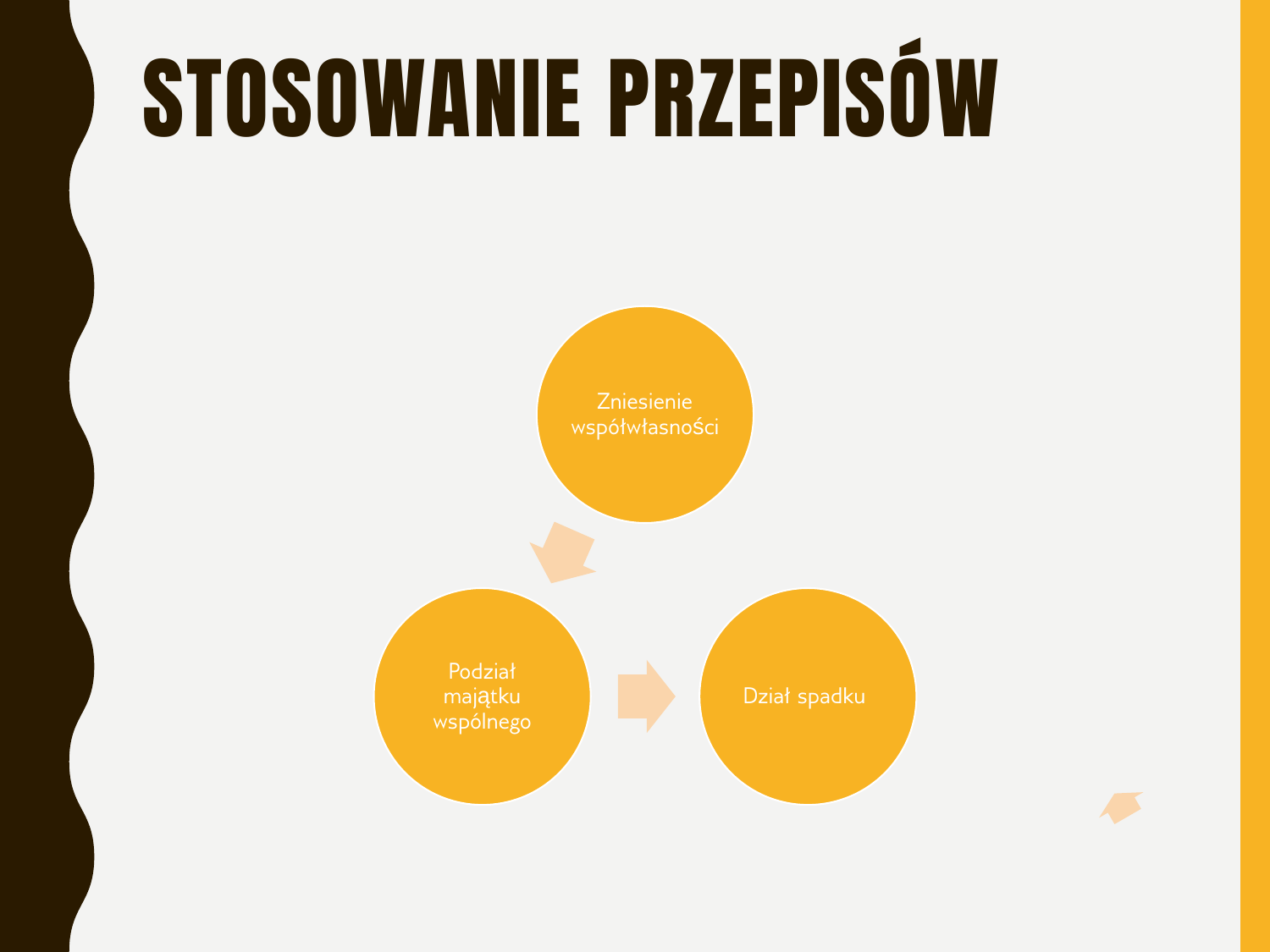

# Stosowanie przepisów
Zniesienie współwłasności

Dział spadku

Podział majątku wspólnego